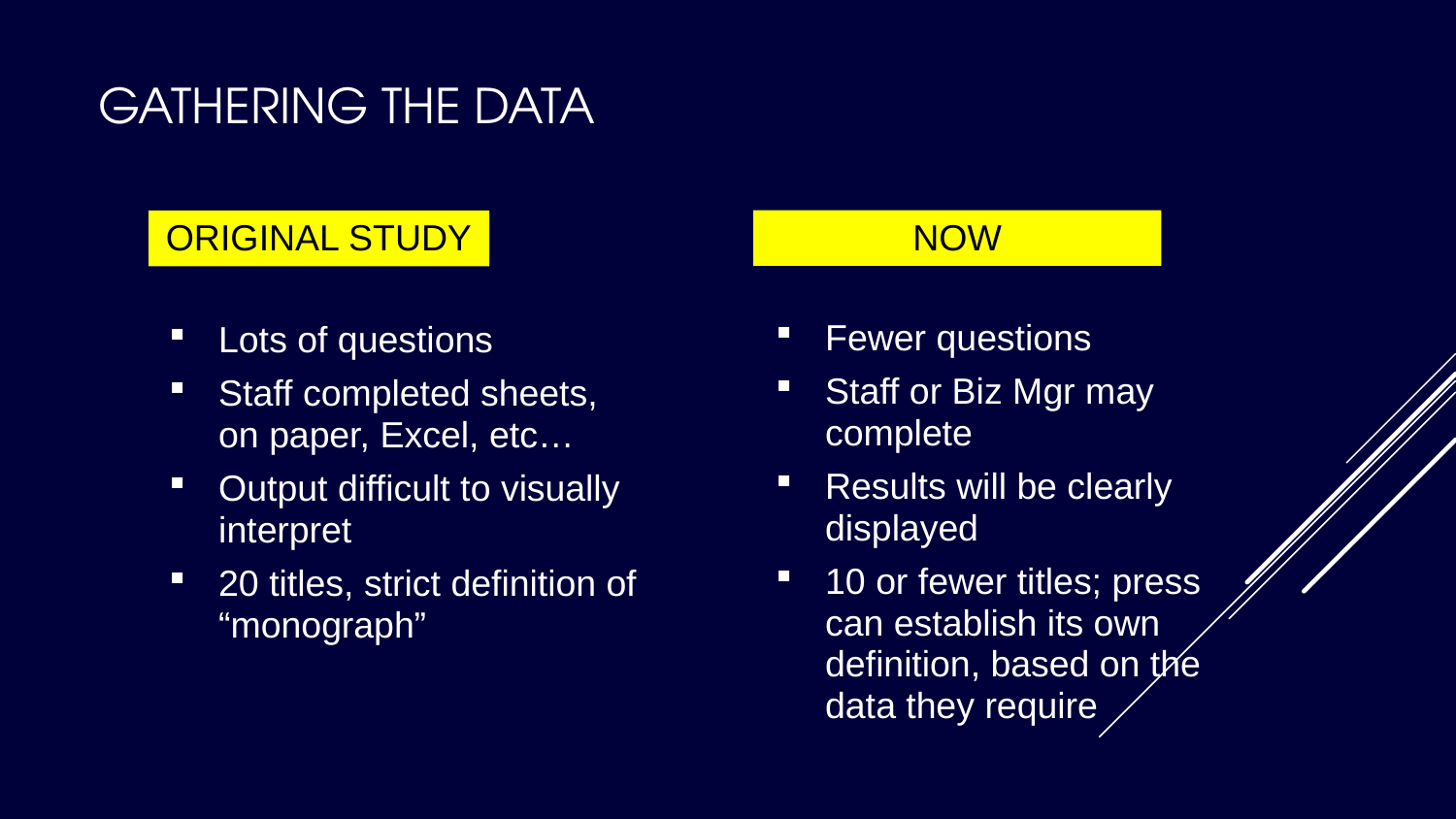

# GATHERING THE DATA
NOW
ORIGINAL STUDY
Fewer questions
Staff or Biz Mgr may complete
Results will be clearly displayed
10 or fewer titles; press can establish its own definition, based on the data they require

Lots of questions
Staff completed sheets, on paper, Excel, etc…
Output difficult to visually interpret
20 titles, strict definition of “monograph”